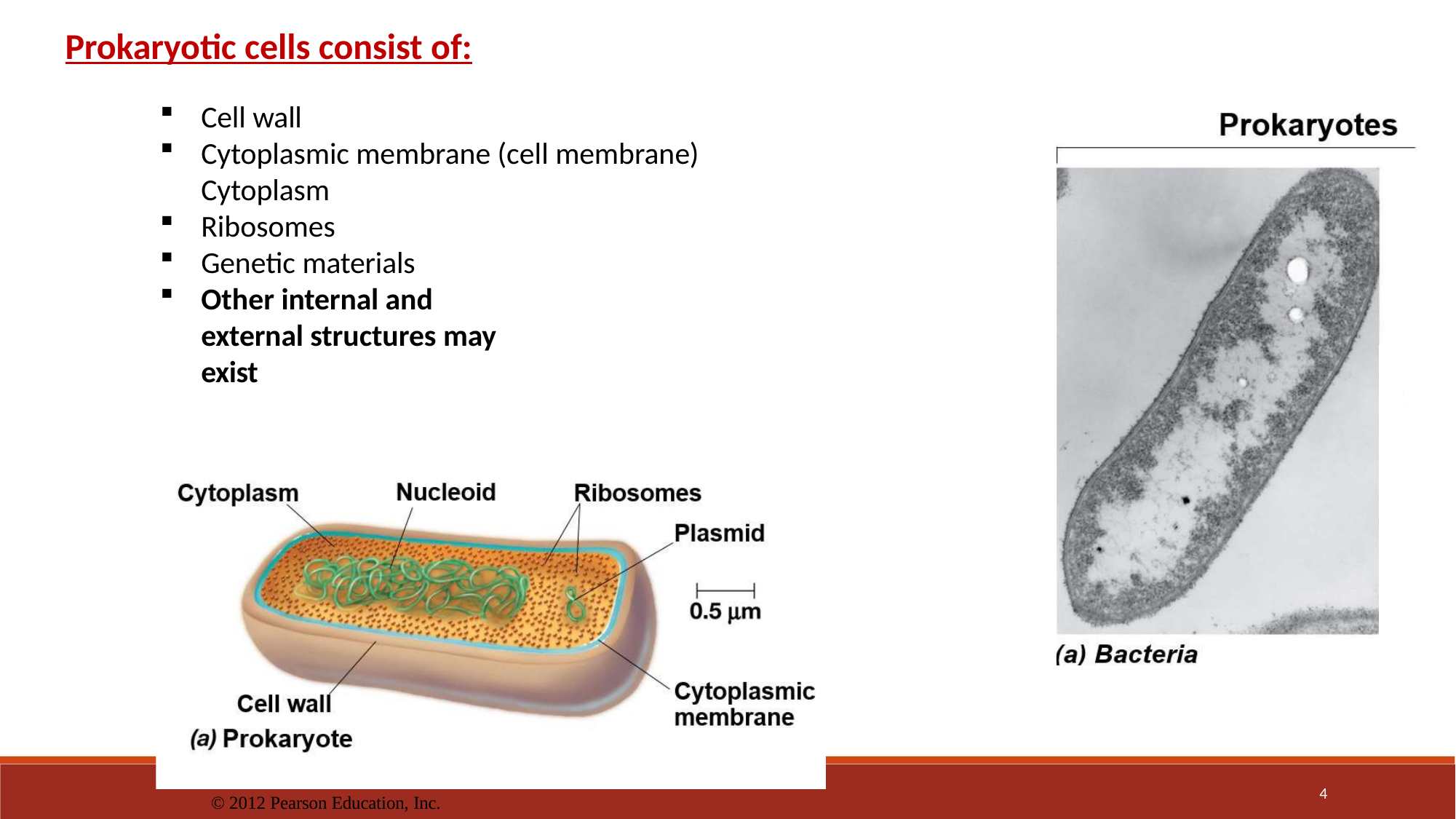

# Prokaryotic cells consist of:
Cell wall
Cytoplasmic membrane (cell membrane)  Cytoplasm
Ribosomes
Genetic materials
Other internal and external structures may exist

4
© 2012 Pearson Education, Inc.